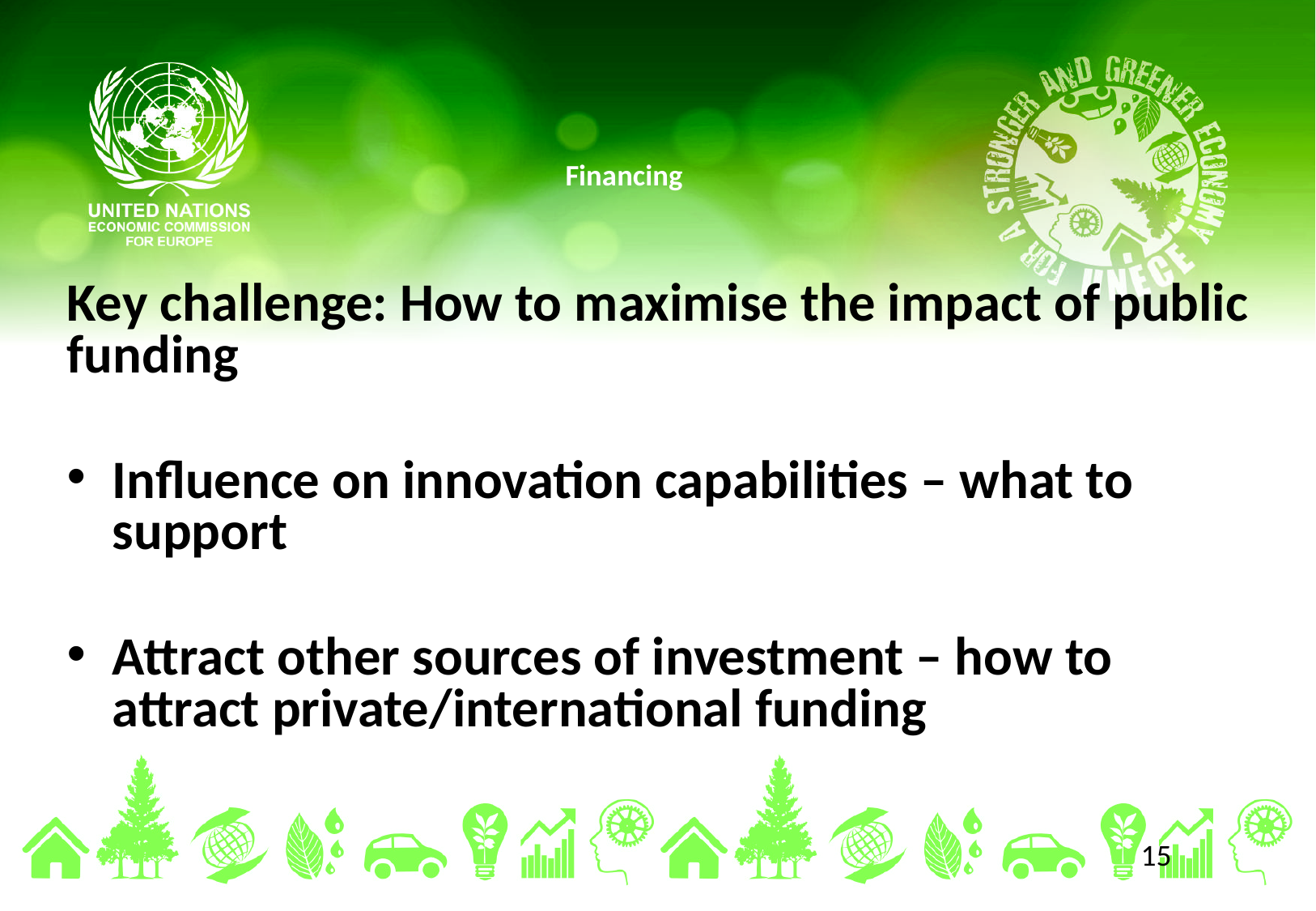

# Financing
Key challenge: How to maximise the impact of public funding

Influence on innovation capabilities – what to support

Attract other sources of investment – how to attract private/international funding

15